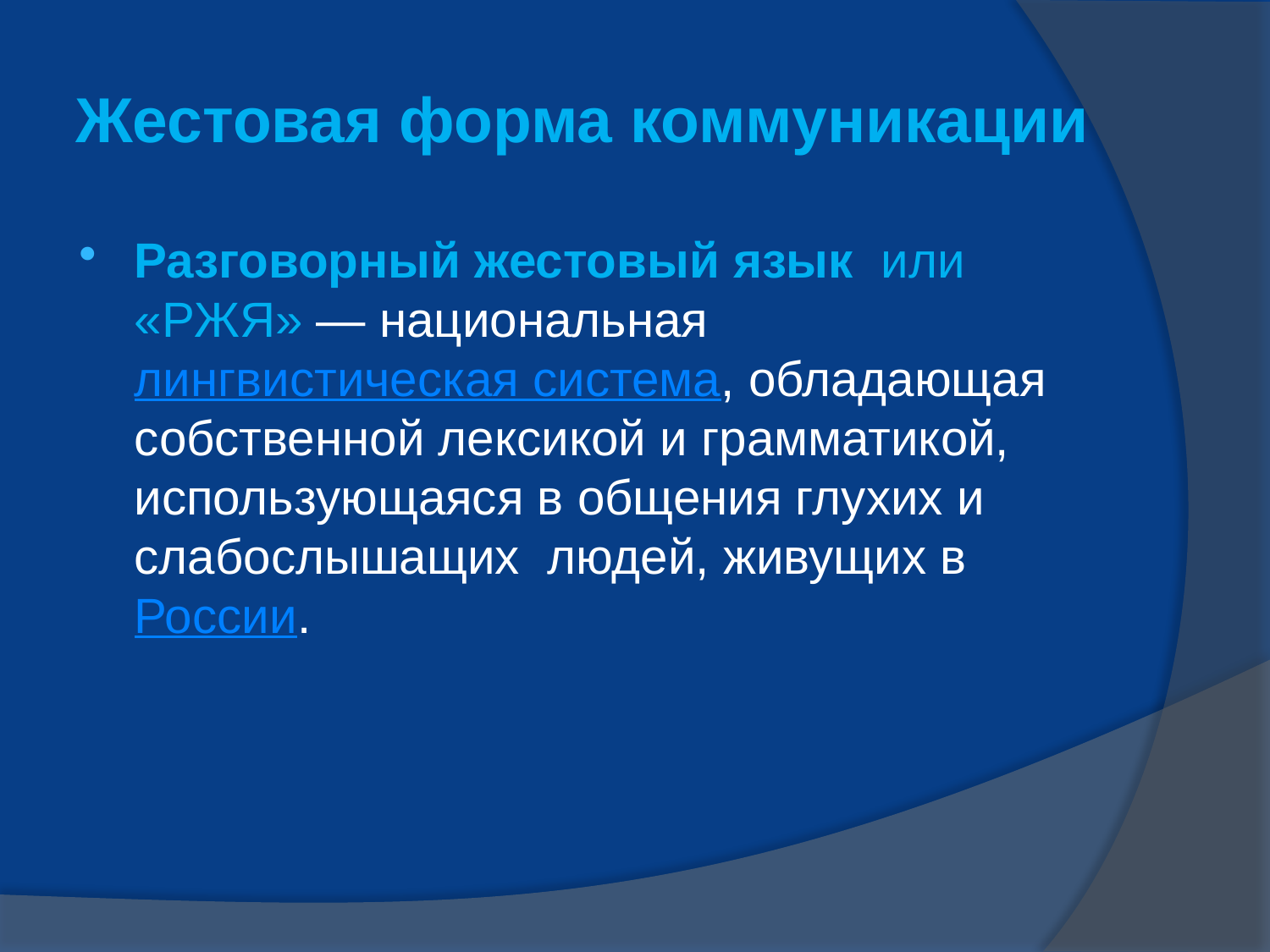

# Жестовая форма коммуникации
Разговорный жестовый язык  или «РЖЯ» — национальная лингвистическая система, обладающая собственной лексикой и грамматикой, использующаяся в общения глухих и слабослышащих  людей, живущих в России.